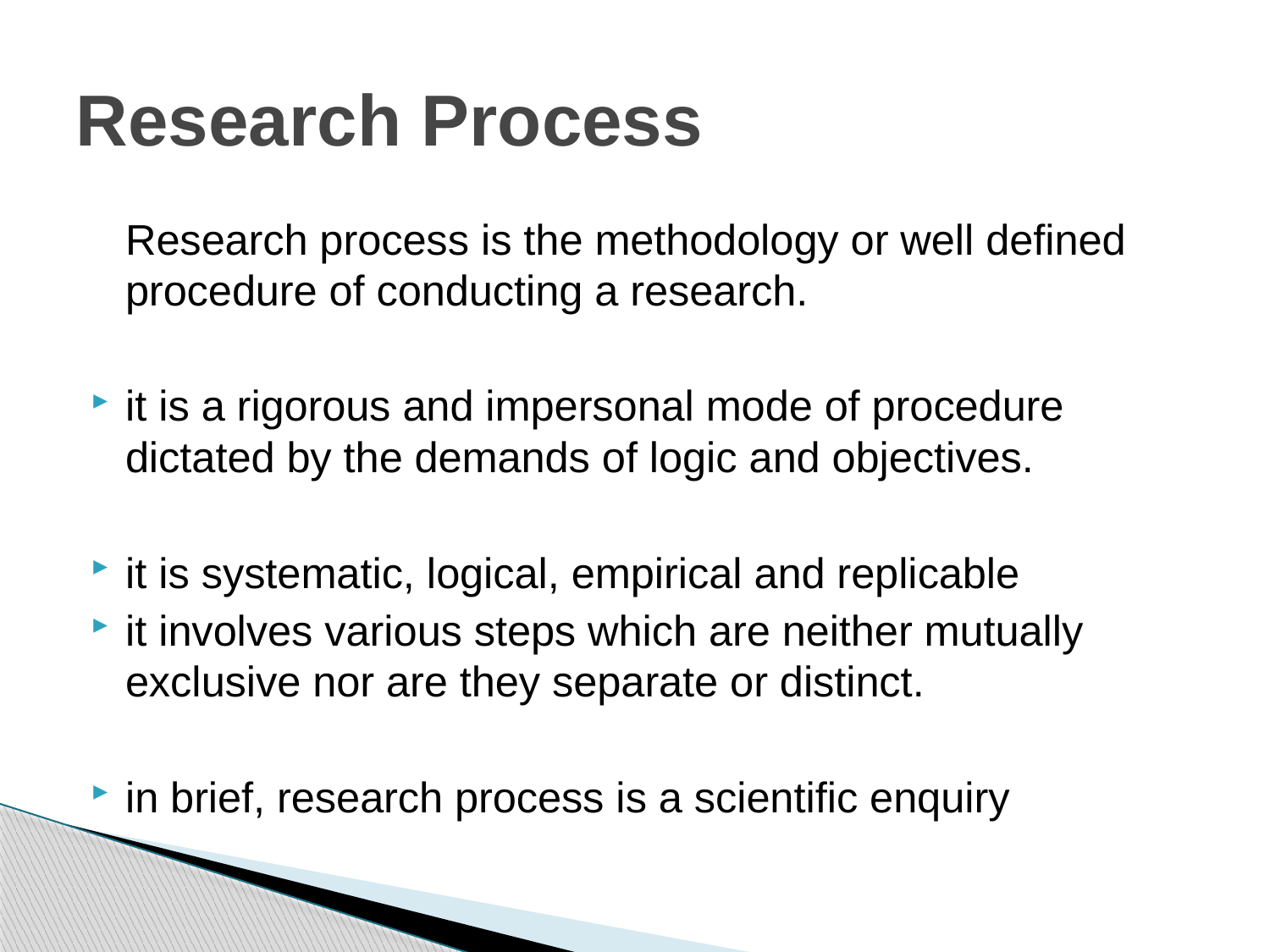

# Research Process
	Research process is the methodology or well defined procedure of conducting a research.

it is a rigorous and impersonal mode of procedure dictated by the demands of logic and objectives.

it is systematic, logical, empirical and replicable
it involves various steps which are neither mutually exclusive nor are they separate or distinct.

in brief, research process is a scientific enquiry